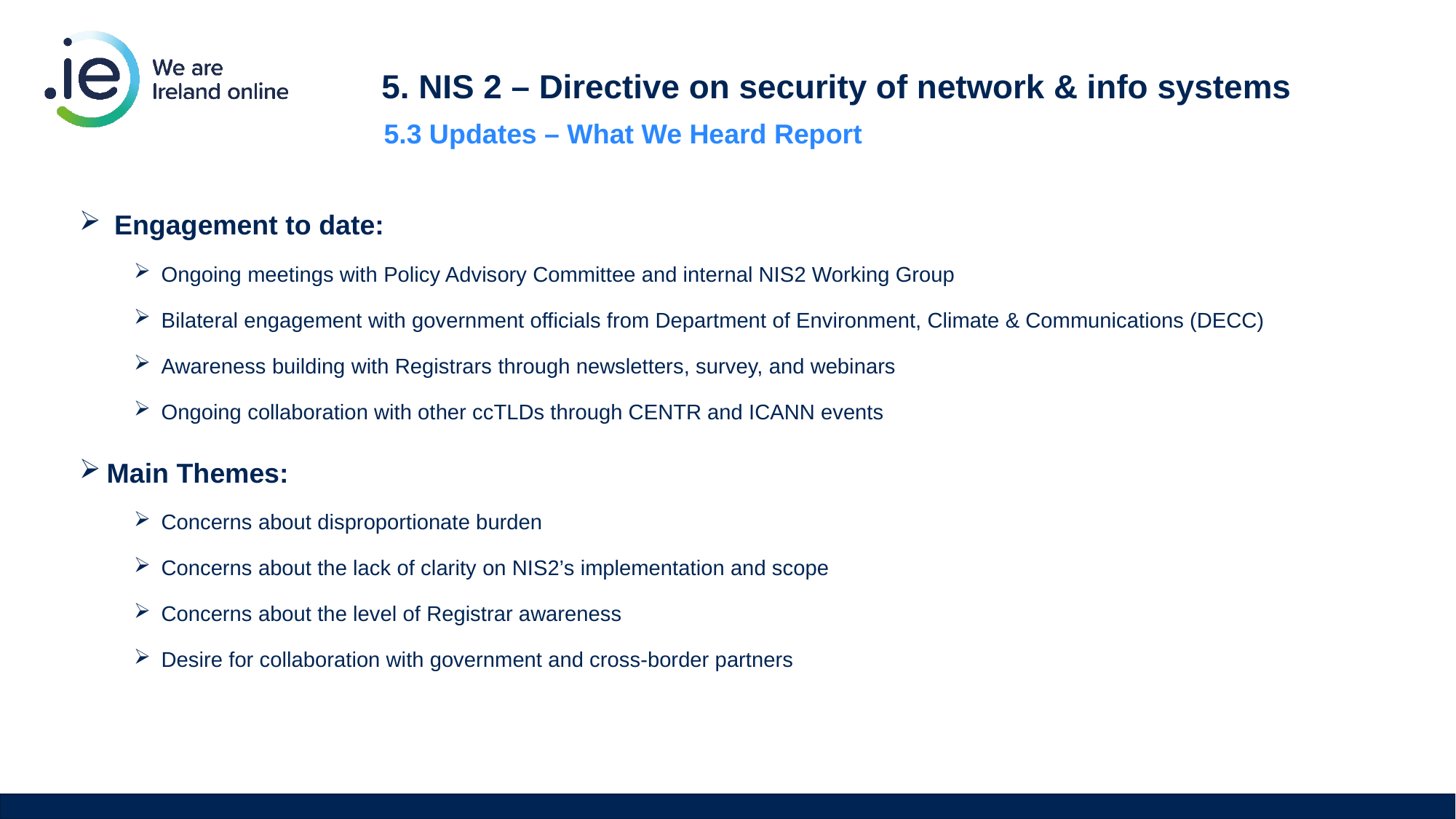

5. NIS 2 – Directive on security of network & info systems
5.3 Updates – What We Heard Report
 Engagement to date:
Ongoing meetings with Policy Advisory Committee and internal NIS2 Working Group
Bilateral engagement with government officials from Department of Environment, Climate & Communications (DECC)
Awareness building with Registrars through newsletters, survey, and webinars
Ongoing collaboration with other ccTLDs through CENTR and ICANN events
Main Themes:
Concerns about disproportionate burden
Concerns about the lack of clarity on NIS2’s implementation and scope
Concerns about the level of Registrar awareness
Desire for collaboration with government and cross-border partners